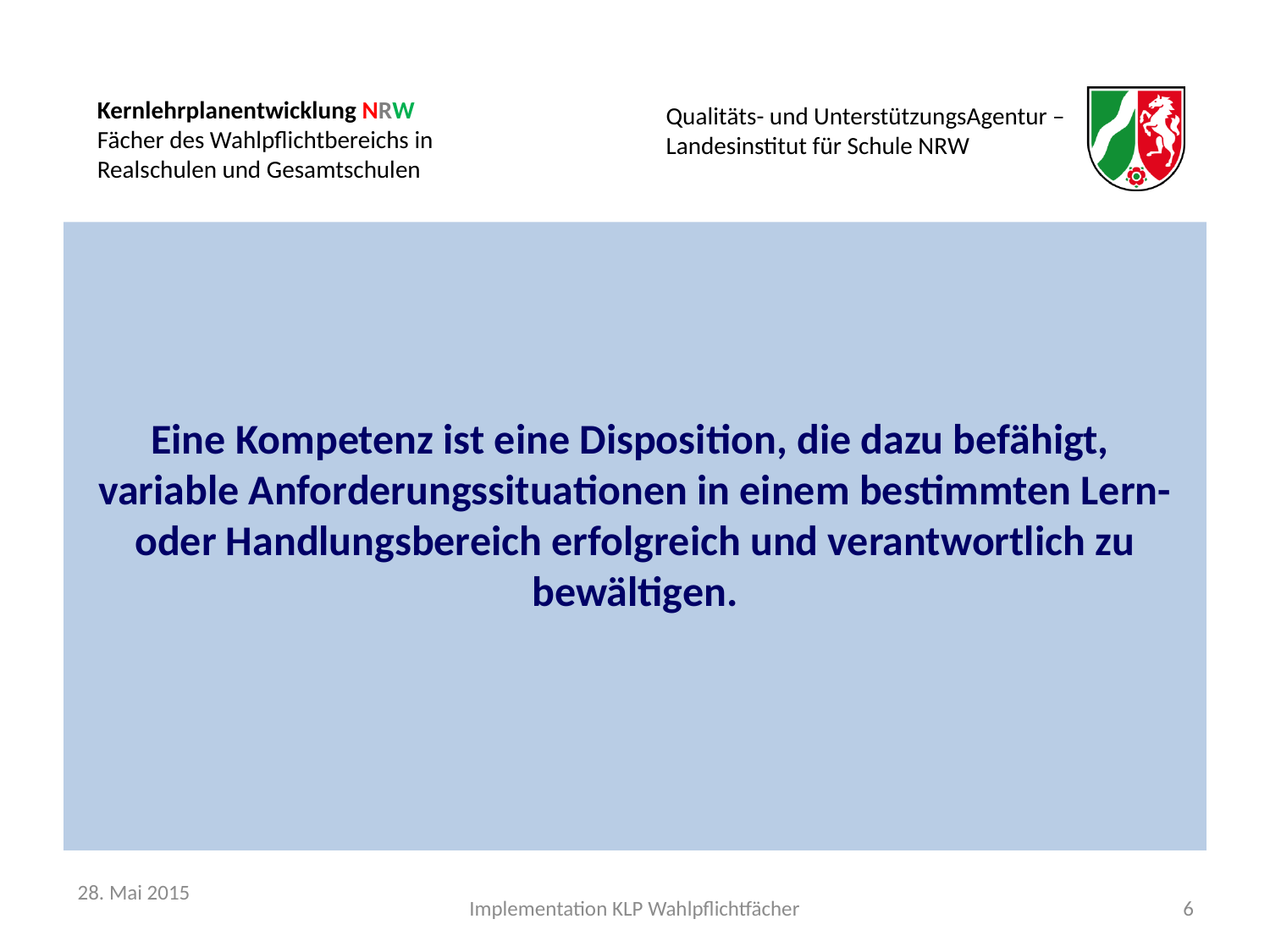

Eine Kompetenz ist eine Disposition, die dazu befähigt,
variable Anforderungssituationen in einem bestimmten Lern- oder Handlungsbereich erfolgreich und verantwortlich zu bewältigen.

28. Mai 2015
Implementation KLP Wahlpflichtfächer
6